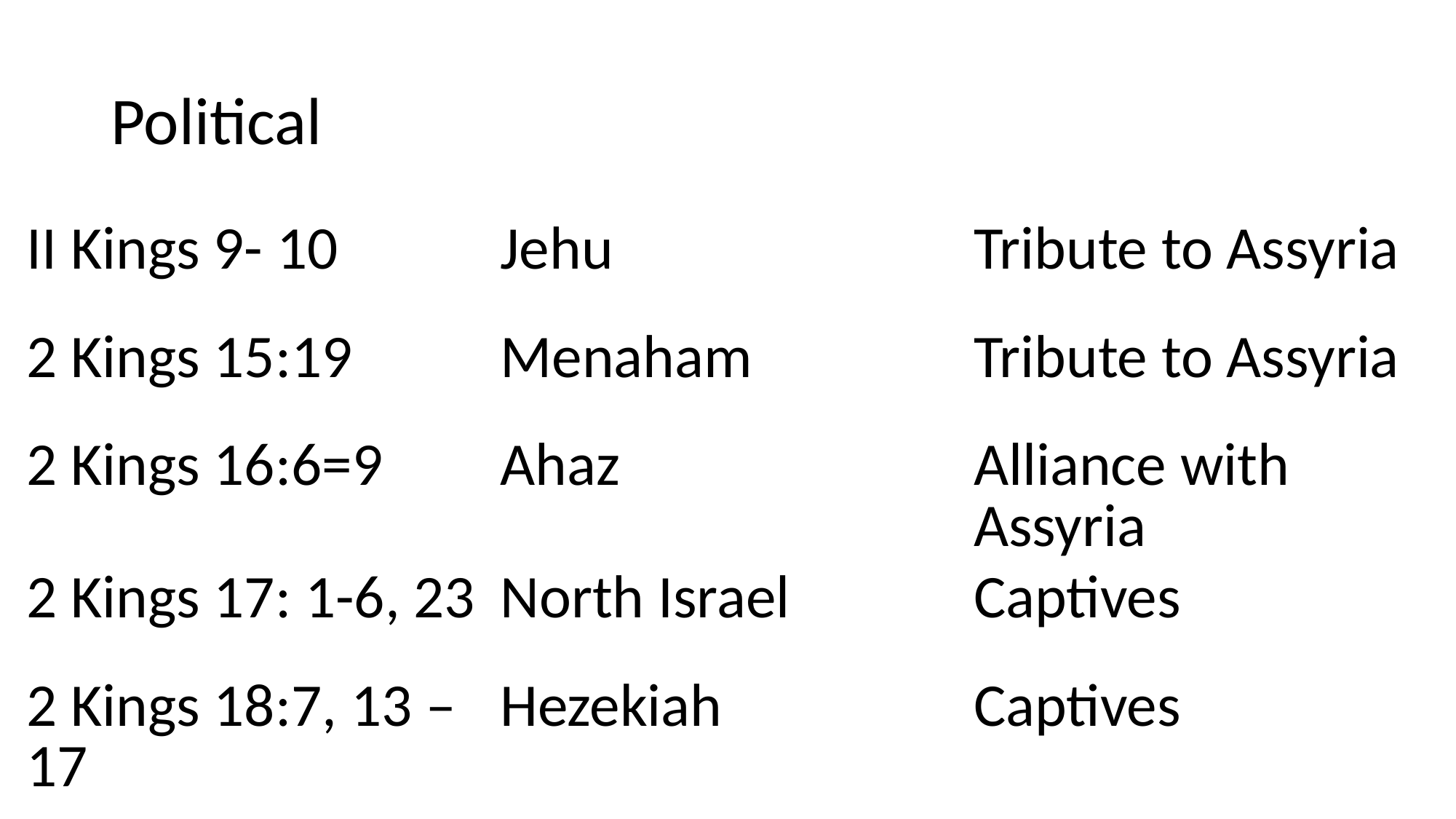

# Political
| II Kings 9- 10 | Jehu | Tribute to Assyria |
| --- | --- | --- |
| 2 Kings 15:19 | Menaham | Tribute to Assyria |
| 2 Kings 16:6=9 | Ahaz | Alliance with Assyria |
| 2 Kings 17: 1-6, 23 | North Israel | Captives |
| 2 Kings 18:7, 13 – 17 | Hezekiah | Captives |